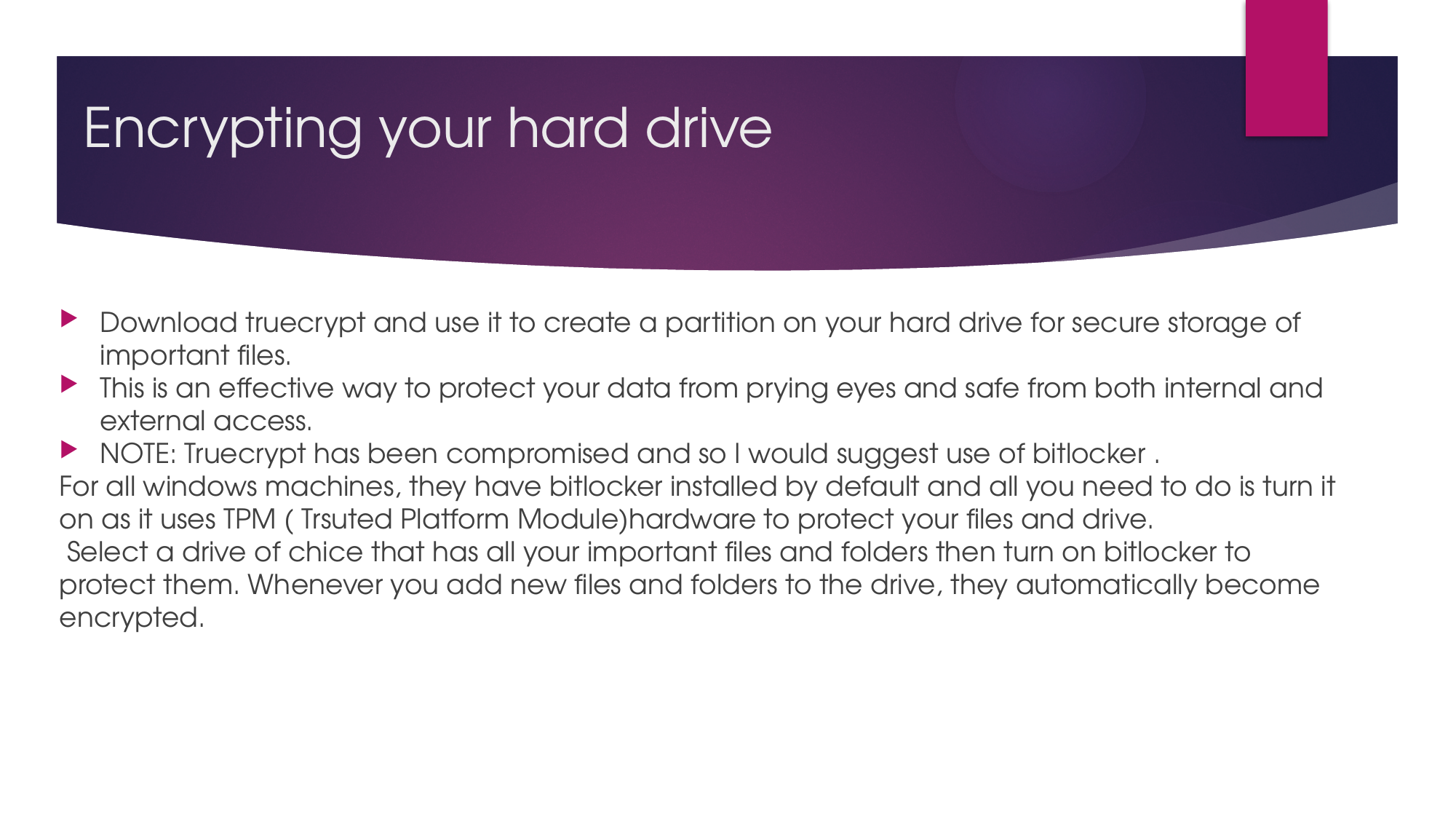

# Encrypting your hard drive
Download truecrypt and use it to create a partition on your hard drive for secure storage of important files.
This is an effective way to protect your data from prying eyes and safe from both internal and external access.
NOTE: Truecrypt has been compromised and so I would suggest use of bitlocker .
For all windows machines, they have bitlocker installed by default and all you need to do is turn it on as it uses TPM ( Trsuted Platform Module)hardware to protect your files and drive.
 Select a drive of chice that has all your important files and folders then turn on bitlocker to protect them. Whenever you add new files and folders to the drive, they automatically become encrypted.